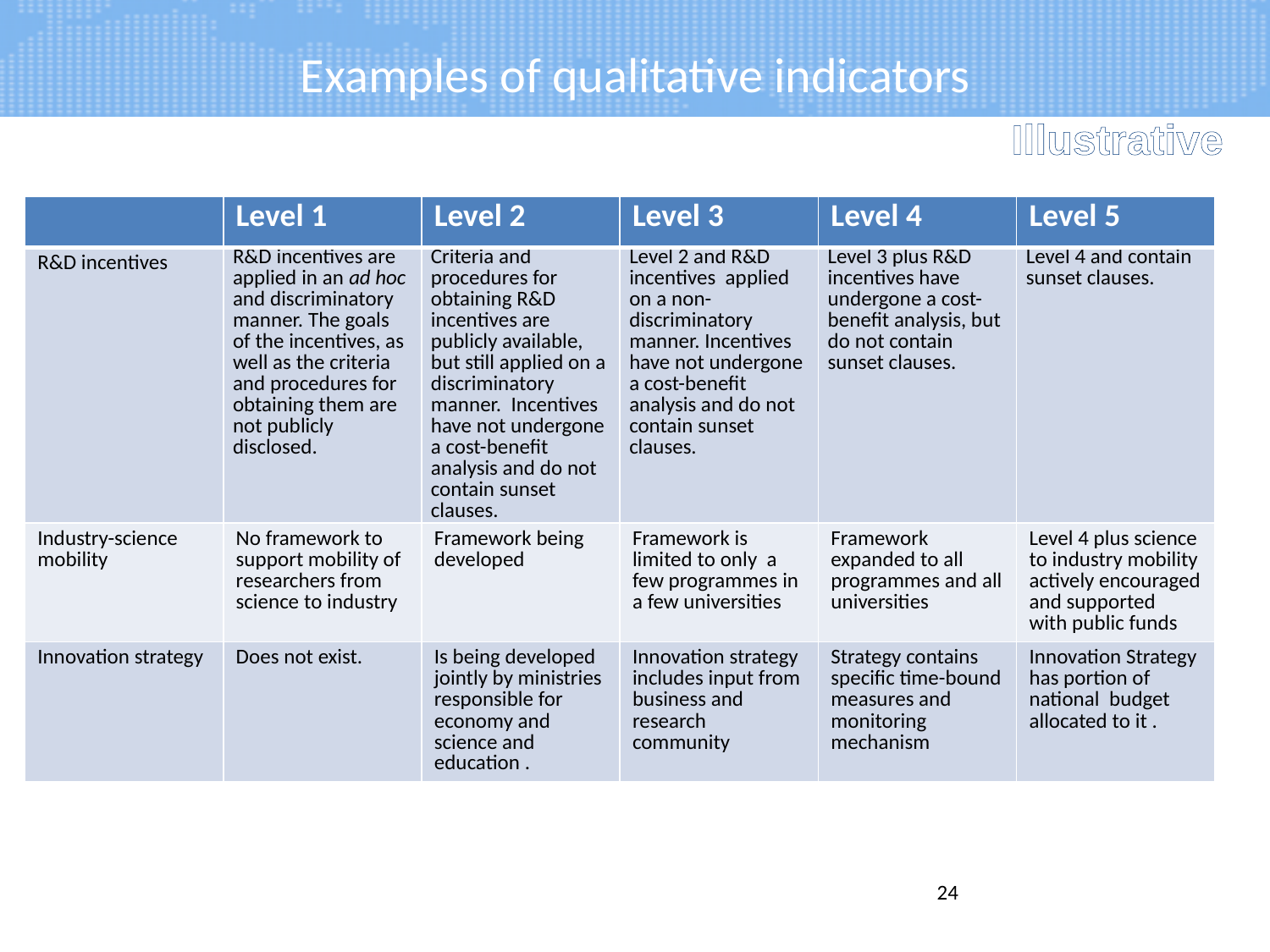

# Examples of qualitative indicators
Illustrative
|  | Level 1 | Level 2 | Level 3 | Level 4 | Level 5 |
| --- | --- | --- | --- | --- | --- |
| R&D incentives | R&D incentives are applied in an ad hoc and discriminatory manner. The goals of the incentives, as well as the criteria and procedures for obtaining them are not publicly disclosed. | Criteria and procedures for obtaining R&D incentives are publicly available, but still applied on a discriminatory manner. Incentives have not undergone a cost-benefit analysis and do not contain sunset clauses. | Level 2 and R&D incentives applied on a non-discriminatory manner. Incentives have not undergone a cost-benefit analysis and do not contain sunset clauses. | Level 3 plus R&D incentives have undergone a cost-benefit analysis, but do not contain sunset clauses. | Level 4 and contain sunset clauses. |
| Industry-science mobility | No framework to support mobility of researchers from science to industry | Framework being developed | Framework is limited to only a few programmes in a few universities | Framework expanded to all programmes and all universities | Level 4 plus science to industry mobility actively encouraged and supported with public funds |
| Innovation strategy | Does not exist. | Is being developed jointly by ministries responsible for economy and science and education . | Innovation strategy includes input from business and research community | Strategy contains specific time-bound measures and monitoring mechanism | Innovation Strategy has portion of national budget allocated to it . |
24